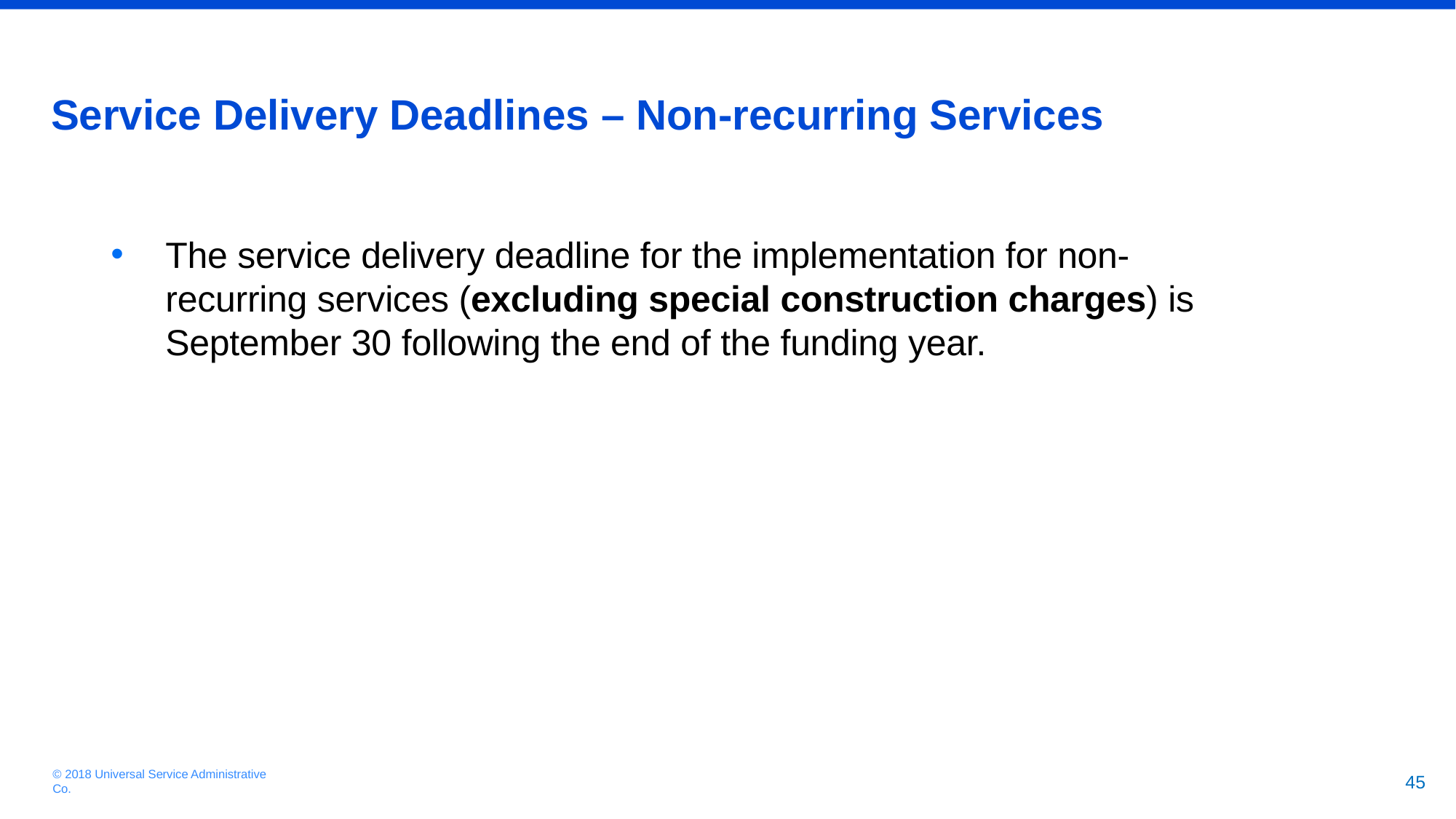

# Service Delivery Deadlines – Non-recurring Services

The service delivery deadline for the implementation for non-recurring services (excluding special construction charges) is September 30 following the end of the funding year.

45
© 2018 Universal Service Administrative Co.